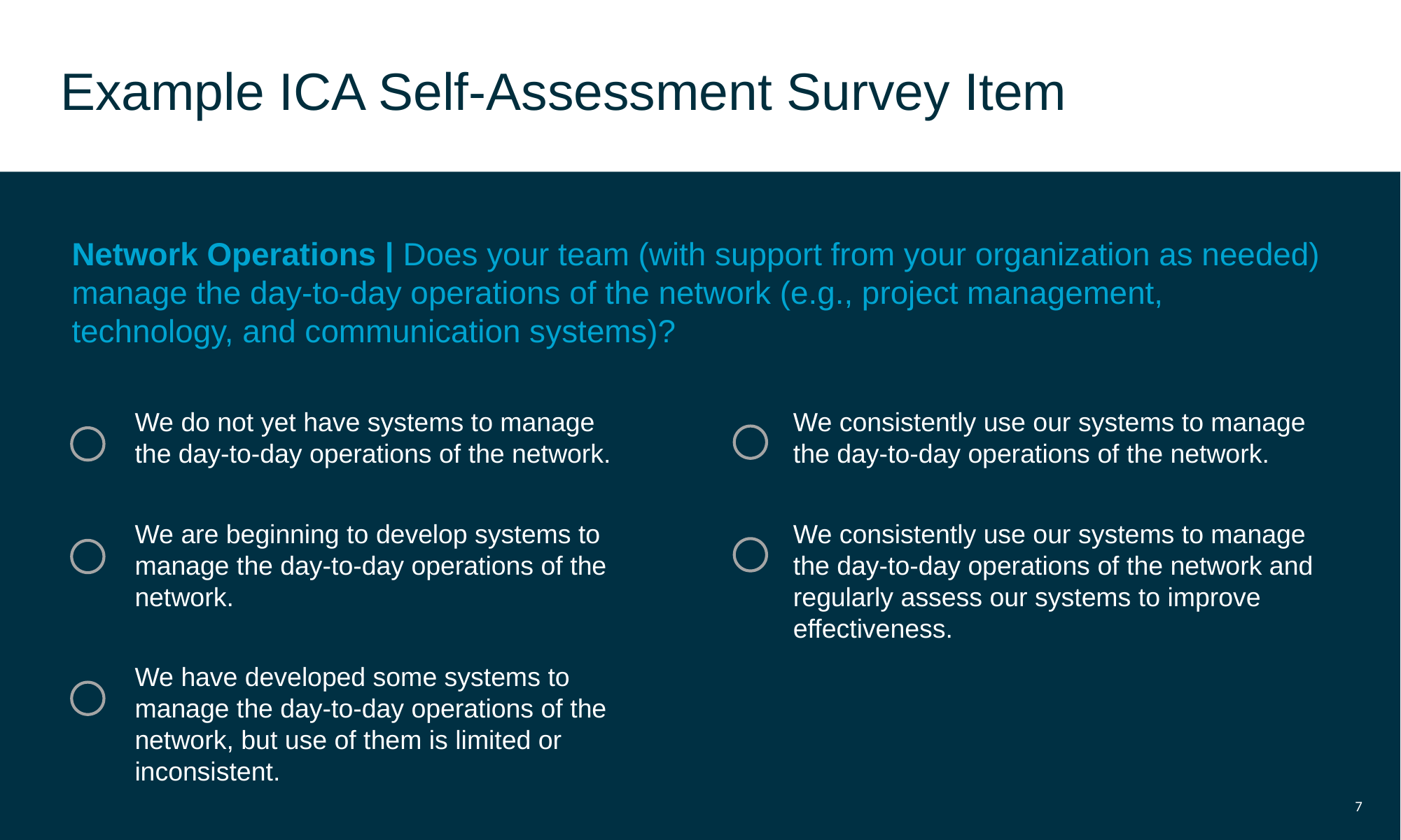

Example ICA Self-Assessment Survey Item

Network Operations | Does your team (with support from your organization as needed) manage the day-to-day operations of the network (e.g., project management, technology, and communication systems)?
We do not yet have systems to manage the day-to-day operations of the network.
We consistently use our systems to manage the day-to-day operations of the network.

We are beginning to develop systems to manage the day-to-day operations of the network.
We consistently use our systems to manage the day-to-day operations of the network and regularly assess our systems to improve effectiveness.

We have developed some systems to manage the day-to-day operations of the network, but use of them is limited or inconsistent.

7